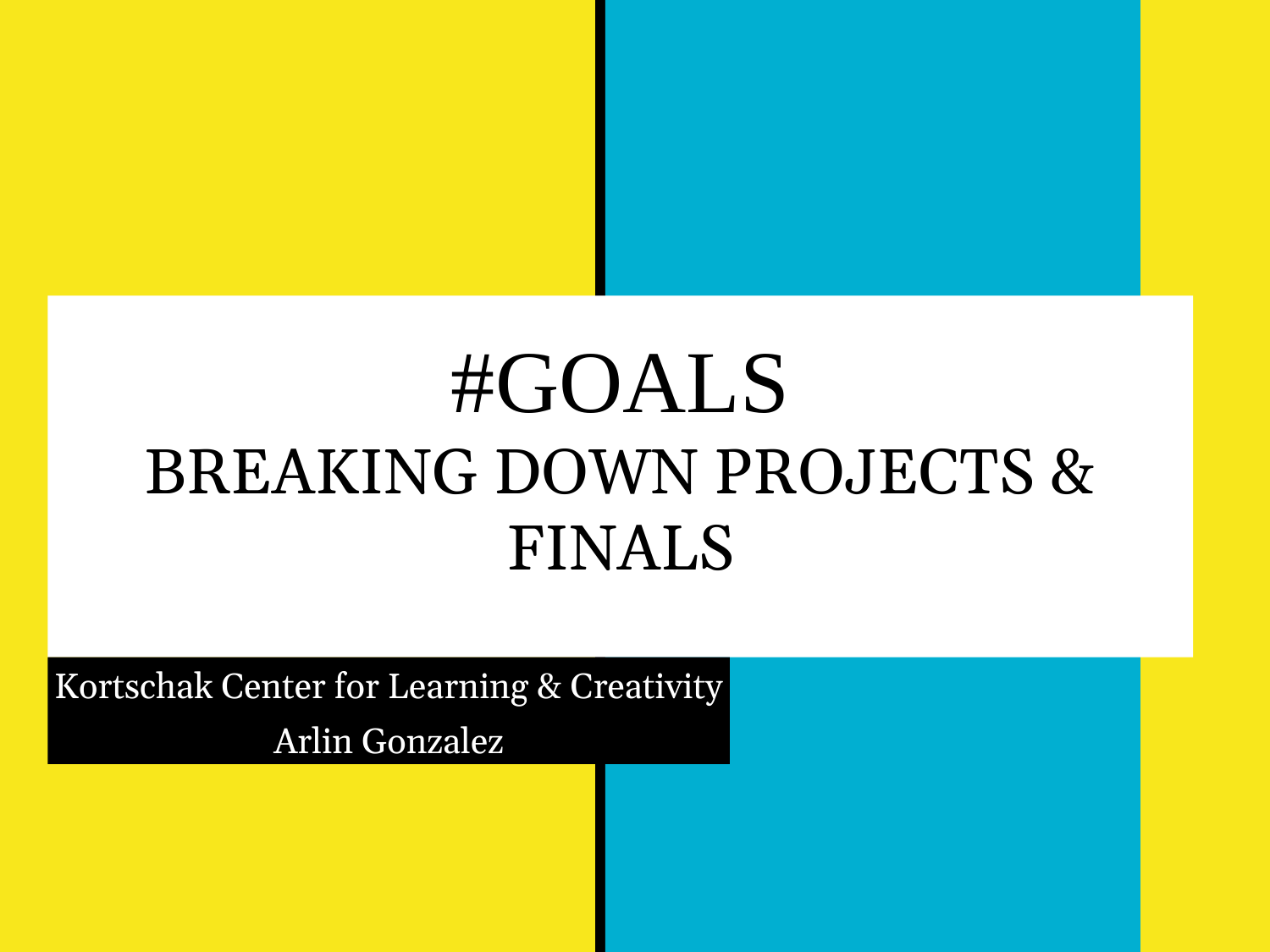

# #GOALS BREAKING DOWN PROJECTS & FINALS
Kortschak Center for Learning & Creativity
Arlin Gonzalez